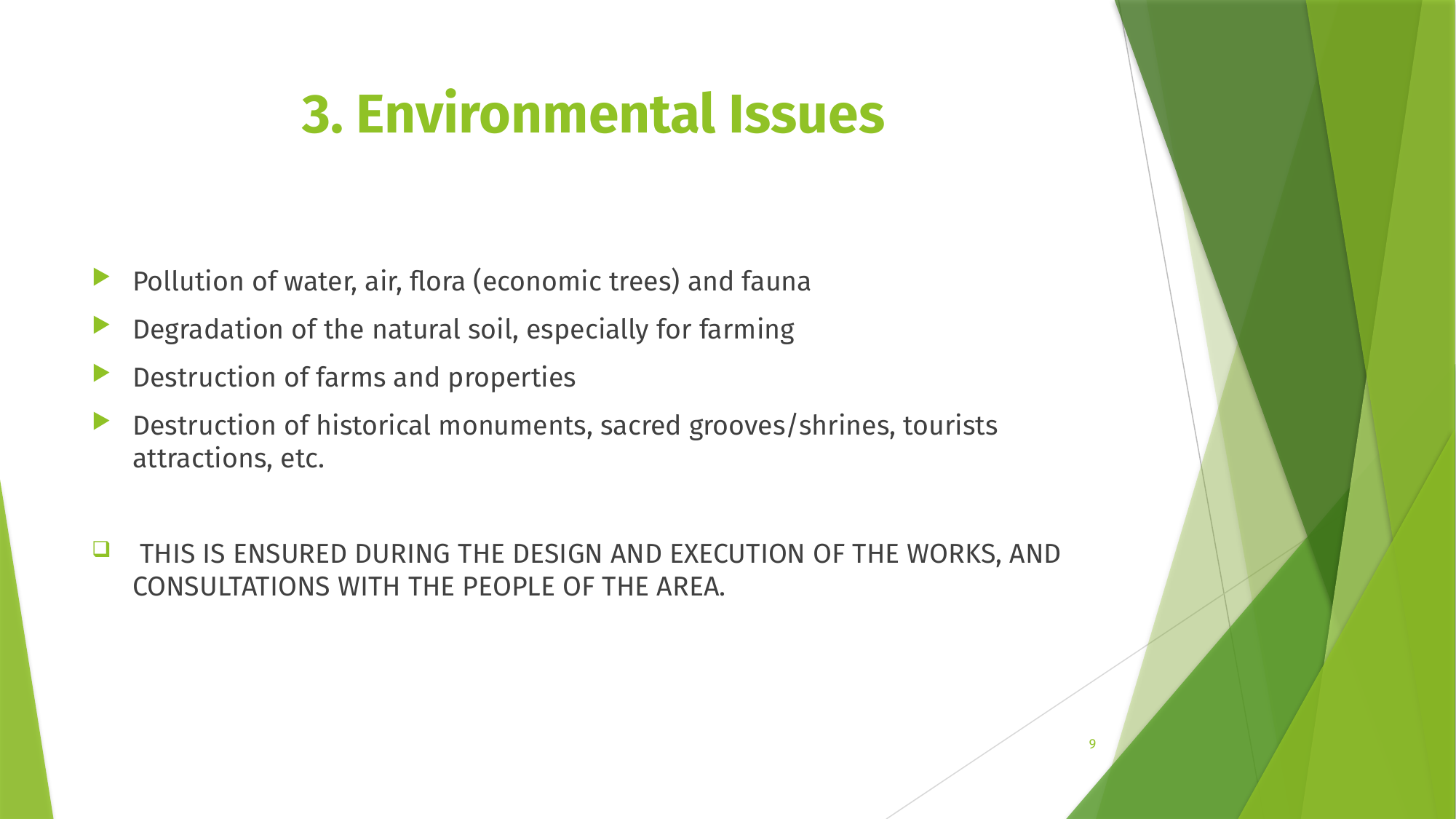

# 3. Environmental Issues
Pollution of water, air, flora (economic trees) and fauna
Degradation of the natural soil, especially for farming
Destruction of farms and properties
Destruction of historical monuments, sacred grooves/shrines, tourists attractions, etc.

 THIS IS ENSURED DURING THE DESIGN AND EXECUTION OF THE WORKS, AND CONSULTATIONS WITH THE PEOPLE OF THE AREA.
9